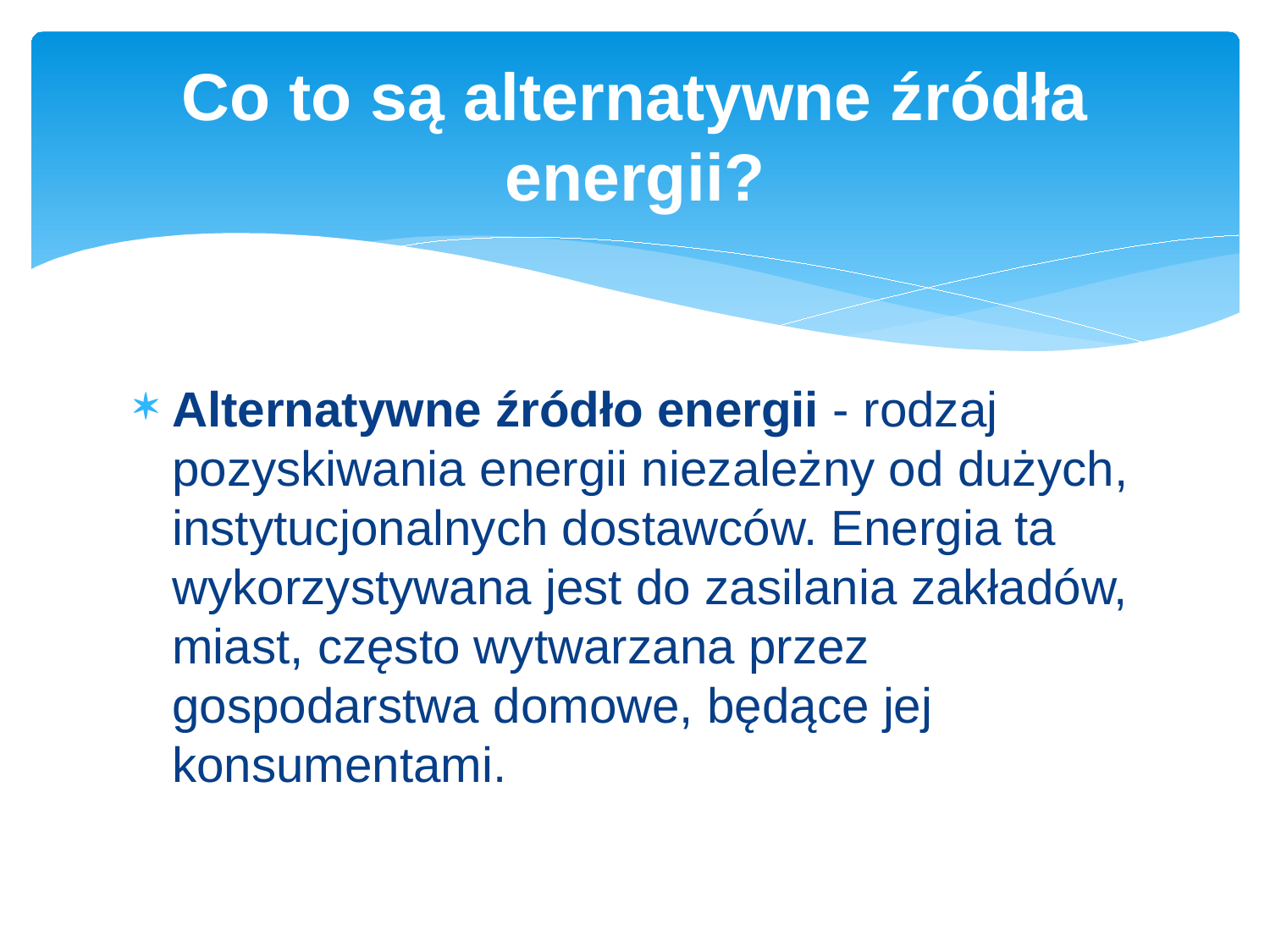

# Co to są alternatywne źródła energii?
Alternatywne źródło energii - rodzaj pozyskiwania energii niezależny od dużych, instytucjonalnych dostawców. Energia ta wykorzystywana jest do zasilania zakładów, miast, często wytwarzana przez gospodarstwa domowe, będące jej konsumentami.